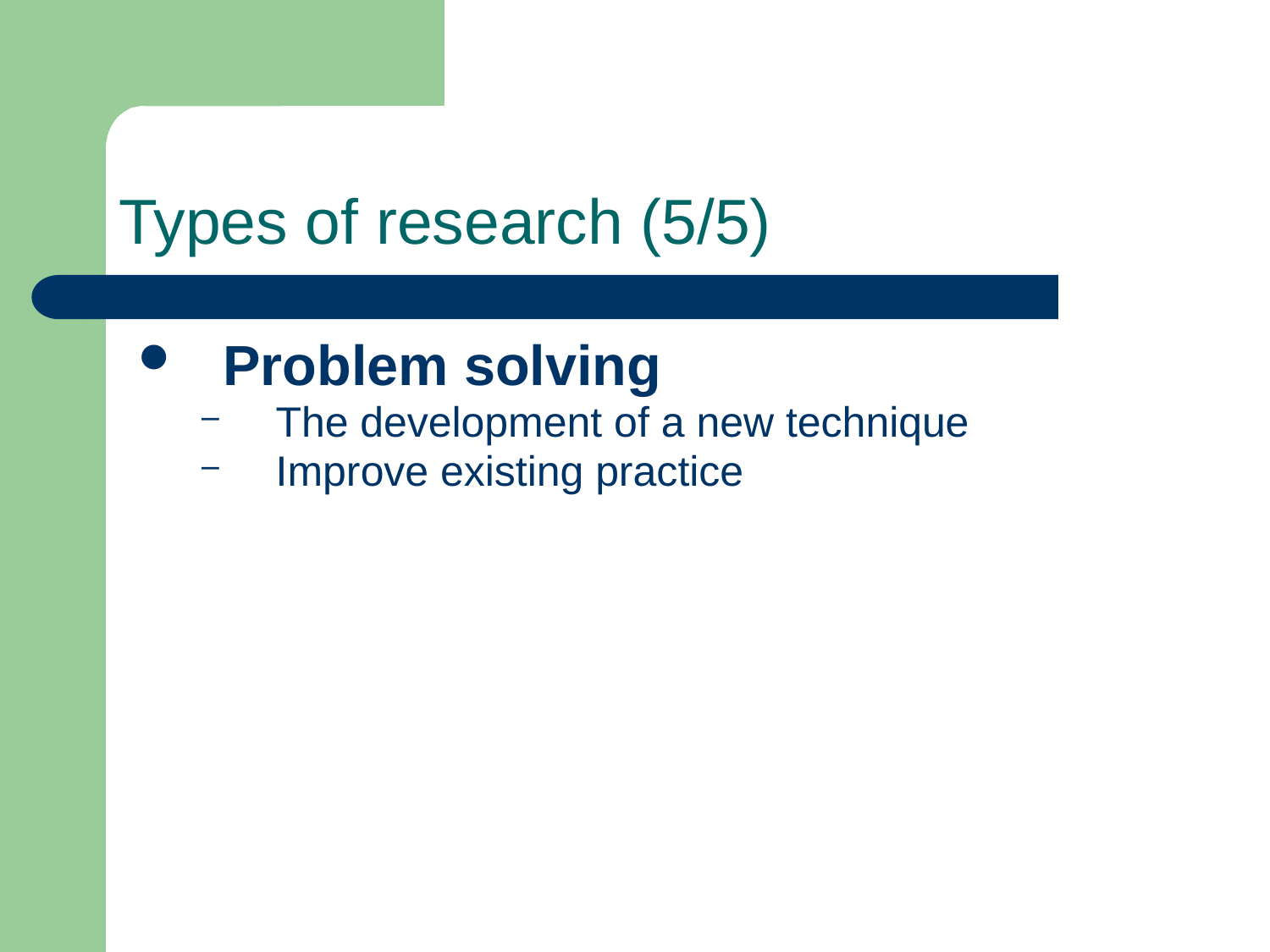

# Types of research (5/5)
Problem solving
The development of a new technique
Improve existing practice